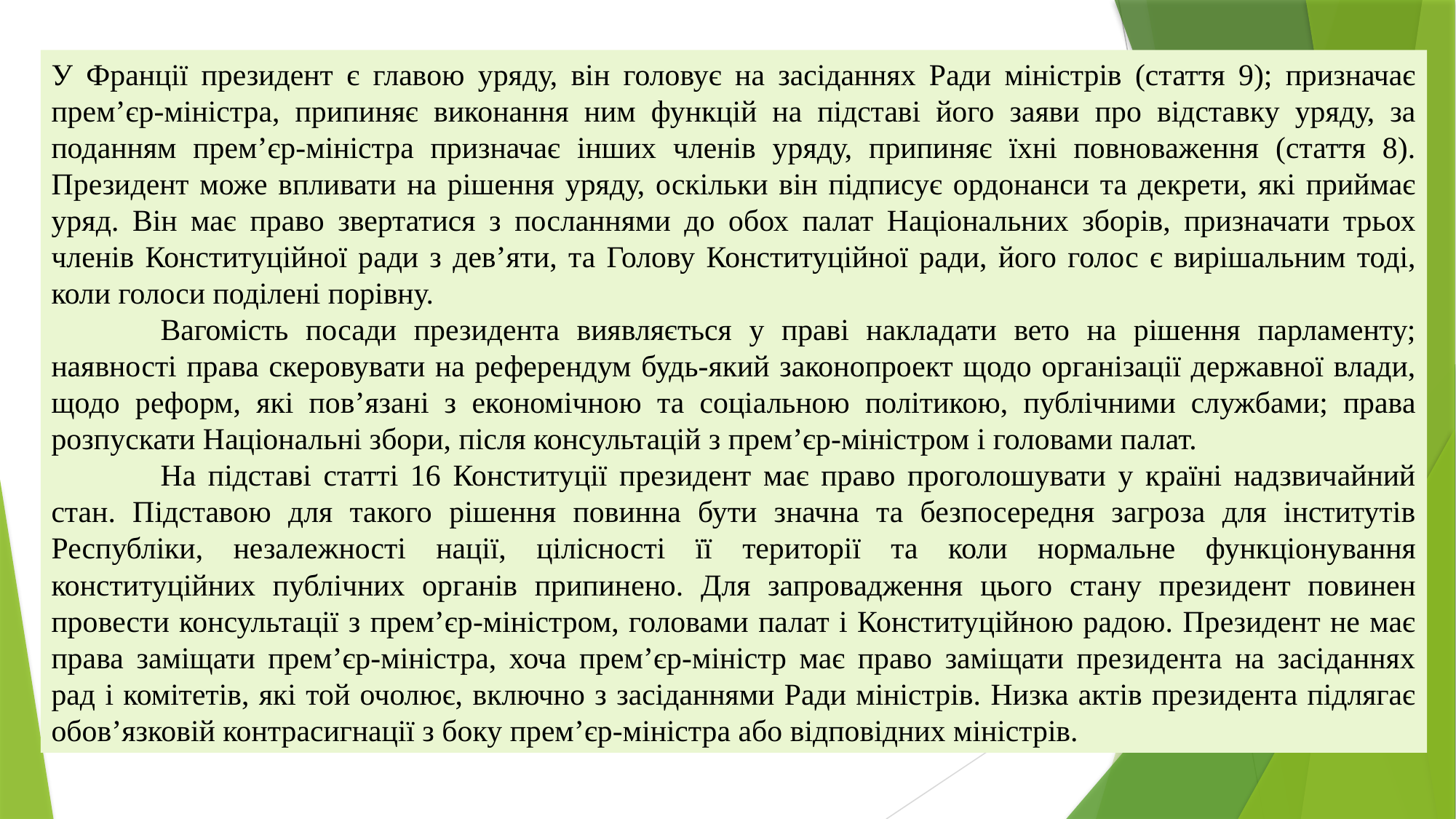

У Франції президент є главою уряду, він головує на засіданнях Ради міністрів (стаття 9); призначає прем’єр-міністра, припиняє виконання ним функцій на підставі його заяви про відставку уряду, за поданням прем’єр-міністра призначає інших членів уряду, припиняє їхні повноваження (стаття 8). Президент може впливати на рішення уряду, оскільки він підписує ордонанси та декрети, які приймає уряд. Він має право звертатися з посланнями до обох палат Національних зборів, призначати трьох членів Конституційної ради з дев’яти, та Голову Конституційної ради, його голос є вирішальним тоді, коли голоси поділені порівну.
	Вагомість посади президента виявляється у праві накладати вето на рішення парламенту; наявності права скеровувати на референдум будь-який законопроект щодо організації державної влади, щодо реформ, які пов’язані з економічною та соціальною політикою, публічними службами; права розпускати Національні збори, після консультацій з прем’єр-міністром і головами палат.
	На підставі статті 16 Конституції президент має право проголошувати у країні надзвичайний стан. Підставою для такого рішення повинна бути значна та безпосередня загроза для інститутів Республіки, незалежності нації, цілісності її території та коли нормальне функціонування конституційних публічних органів припинено. Для запровадження цього стану президент повинен провести консультації з прем’єр-міністром, головами палат і Конституційною радою. Президент не має права заміщати прем’єр-міністра, хоча прем’єр-міністр має право заміщати президента на засіданнях рад і комітетів, які той очолює, включно з засіданнями Ради міністрів. Низка актів президента підлягає обов’язковій контрасигнації з боку прем’єр-міністра або відповідних міністрів.